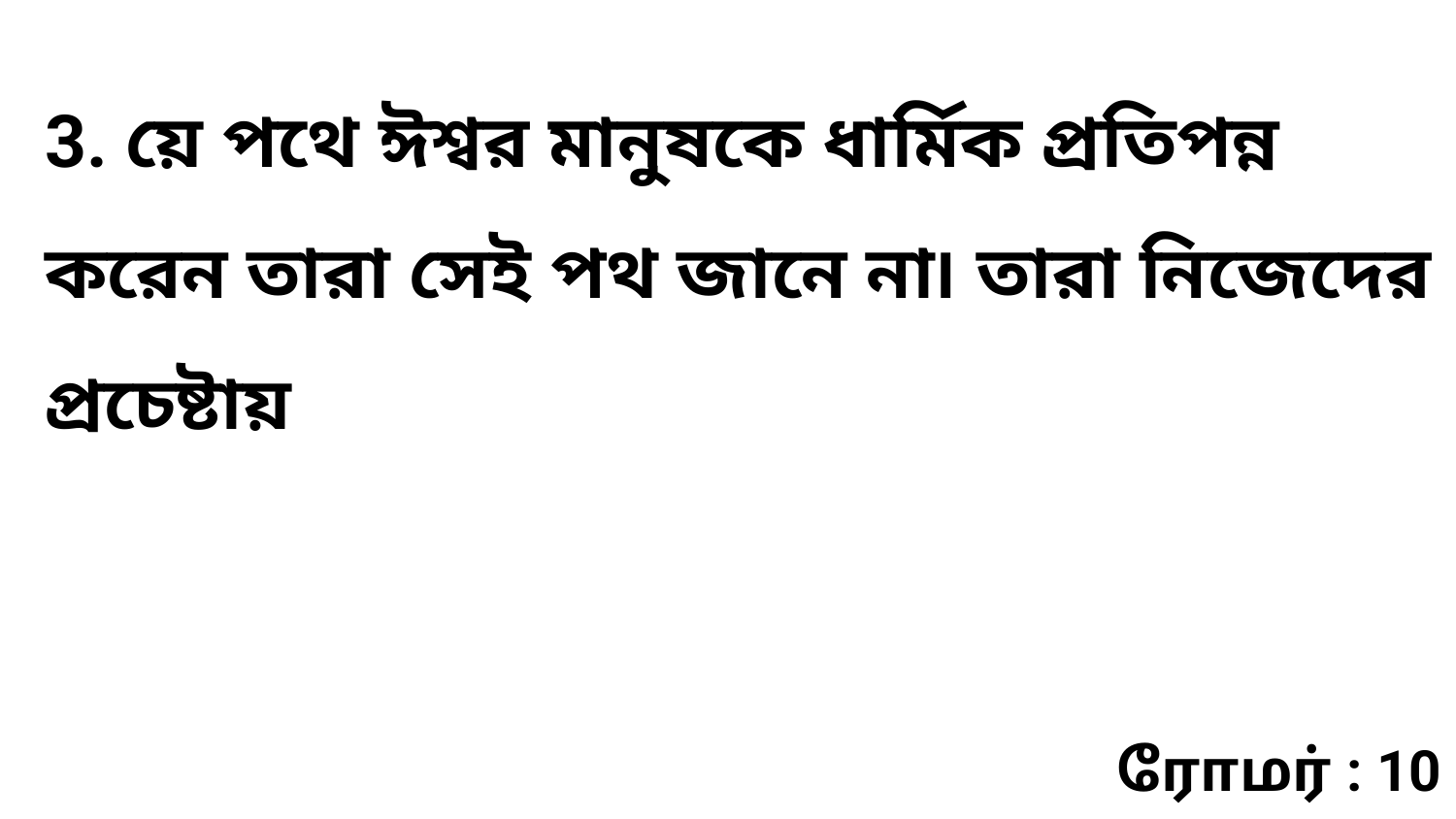

3. য়ে পথে ঈশ্বর মানুষকে ধার্মিক প্রতিপন্ন করেন তারা সেই পথ জানে না৷ তারা নিজেদের প্রচেষ্টায়
ரோமர் : 10